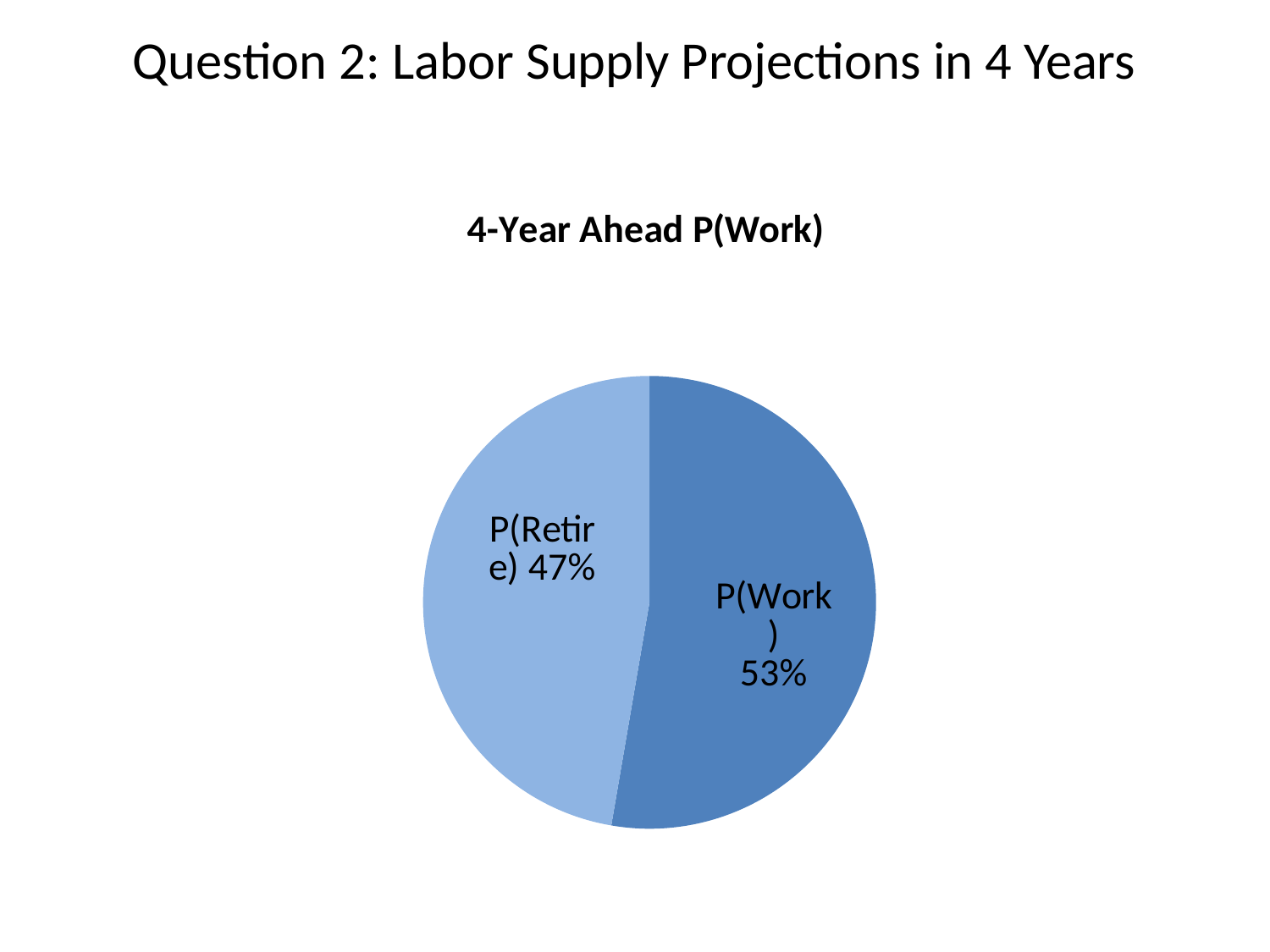

# Question 2: Labor Supply Projections in 4 Years

### Chart: 4-Year Ahead P(Work)

| Category |  |  |  |
|---|---|---|---|
| P(W) | 0.527 | 0.527 | 0.527 |
| P(R) | 0.473 | 0.473 | 0.473 |